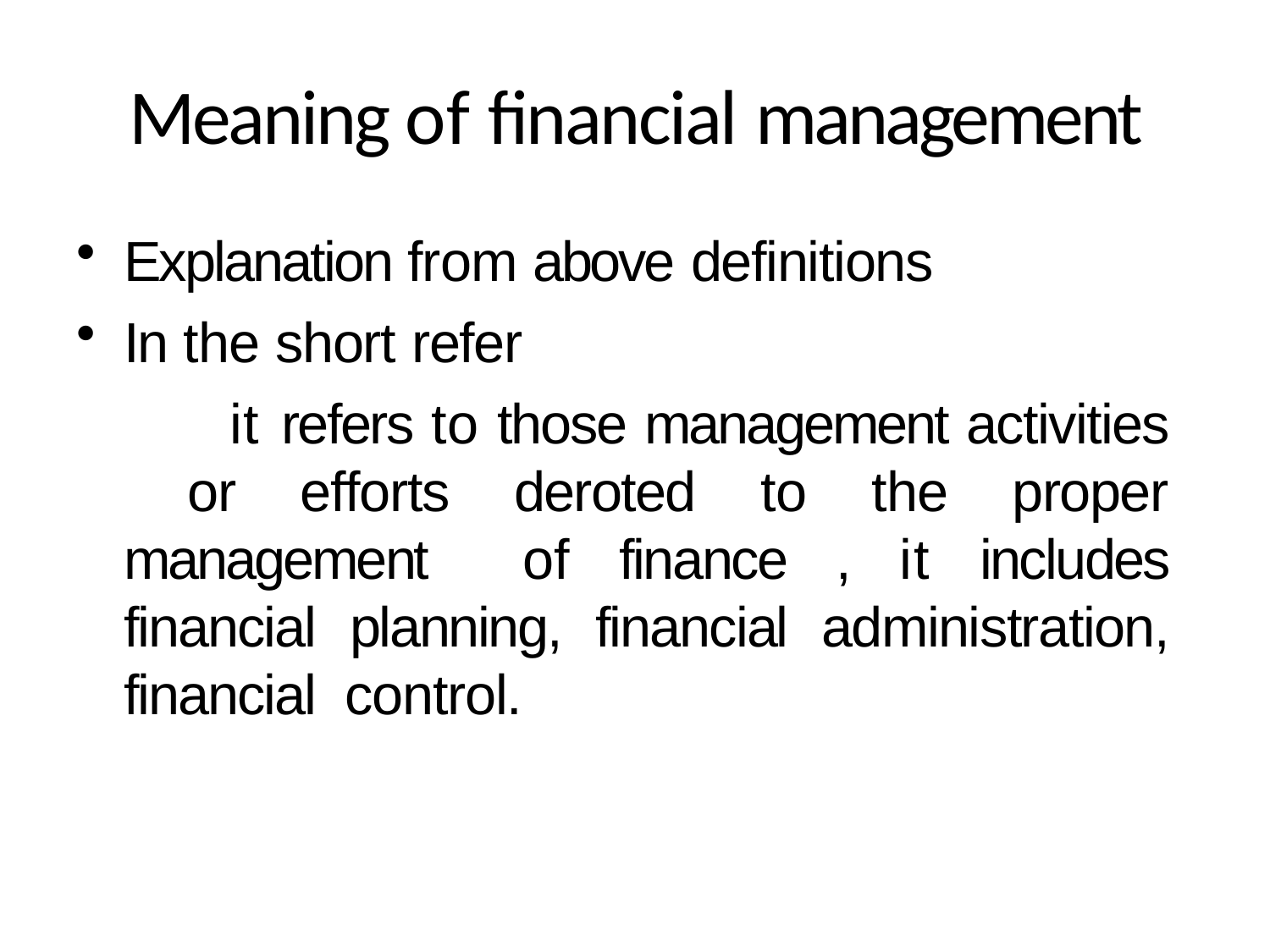

# Meaning of financial management
Explanation from above definitions
In the short refer
it refers to those management activities  or efforts deroted to the proper management  of finance , it includes financial planning, financial administration, financial  control.